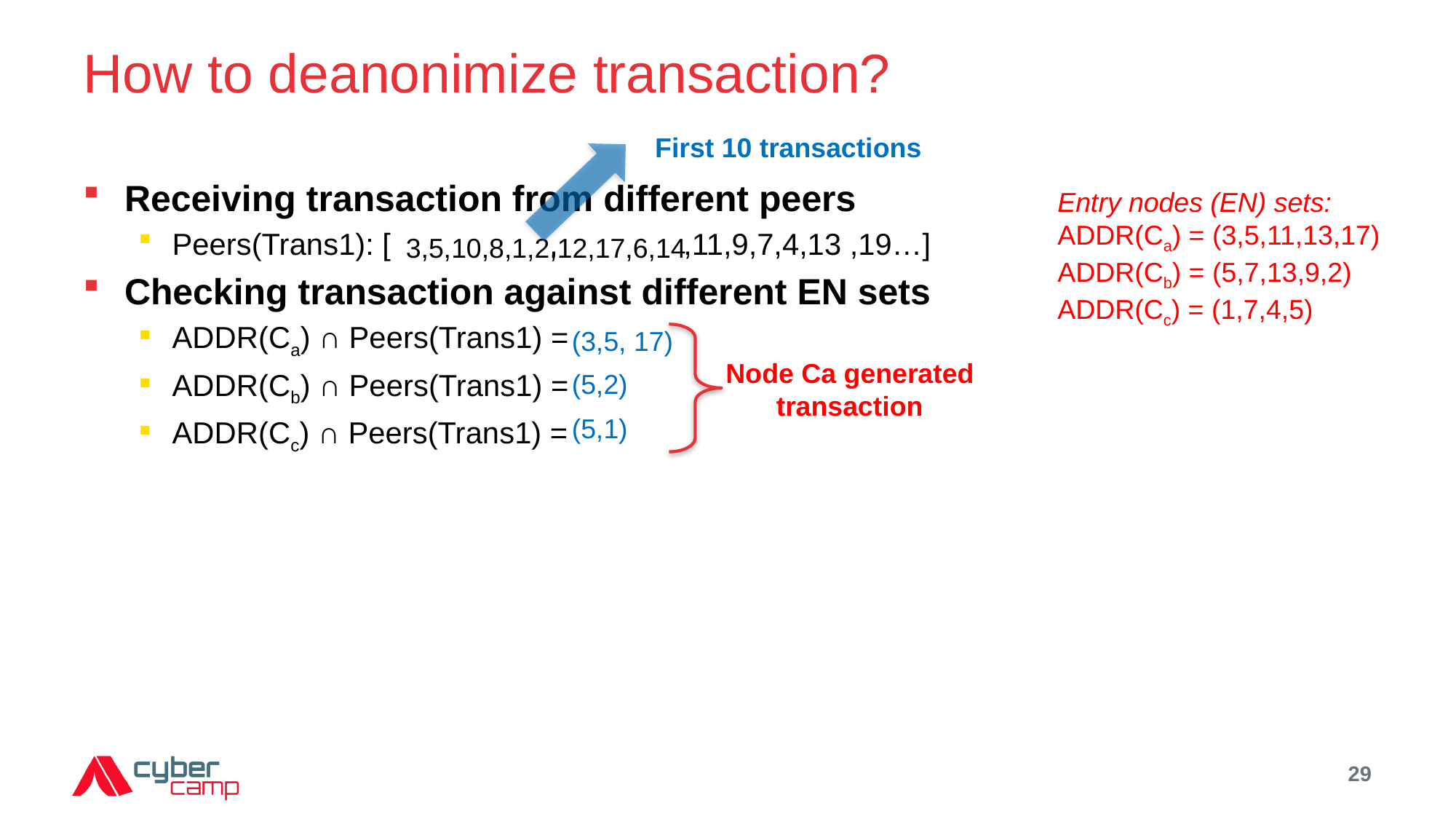

# How to deanonimize transaction?
First 10 transactions

Receiving transaction from different peers
Peers(Trans1): [                   ,               ,11,9,7,4,13 ,19…]
Checking transaction against different EN sets
ADDR(Ca) ∩ Peers(Trans1) =
ADDR(Cb) ∩ Peers(Trans1) =
ADDR(Cc) ∩ Peers(Trans1) =

Entry nodes (EN) sets:
ADDR(Ca) = (3,5,11,13,17)
ADDR(Cb) = (5,7,13,9,2)
ADDR(Cc) = (1,7,4,5)

3,5,10,8,1,2,12,17,6,14
(3,5, 17)

Node Ca generated transaction
(5,2)
(5,1)
29